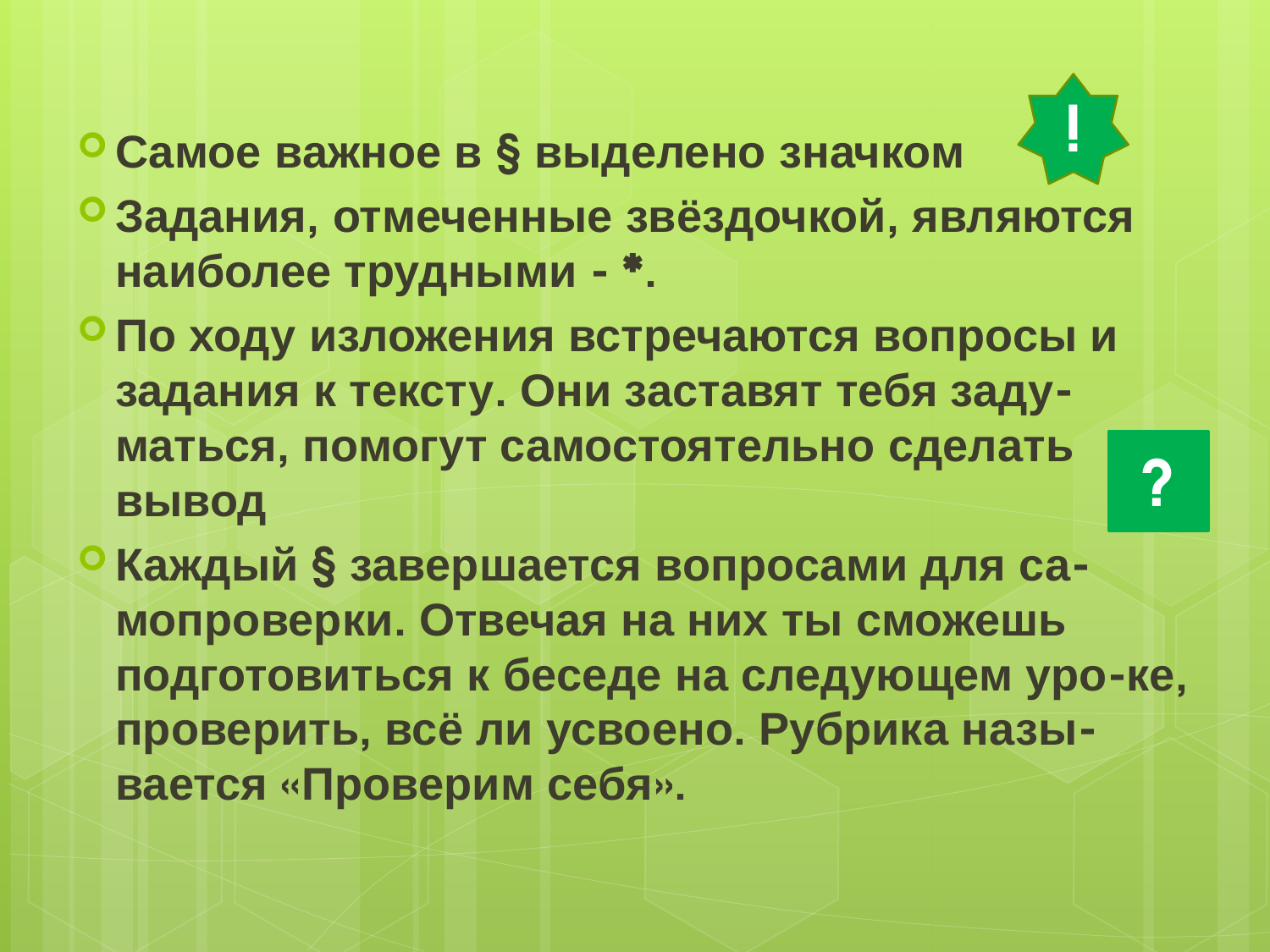

!
Самое важное в § выделено значком
Задания, отмеченные звёздочкой, являются наиболее трудными - *.
По ходу изложения встречаются вопросы и задания к тексту. Они заставят тебя заду-маться, помогут самостоятельно сделать вывод
Каждый § завершается вопросами для са-мопроверки. Отвечая на них ты сможешь подготовиться к беседе на следующем уро-ке, проверить, всё ли усвоено. Рубрика назы-вается «Проверим себя».

?